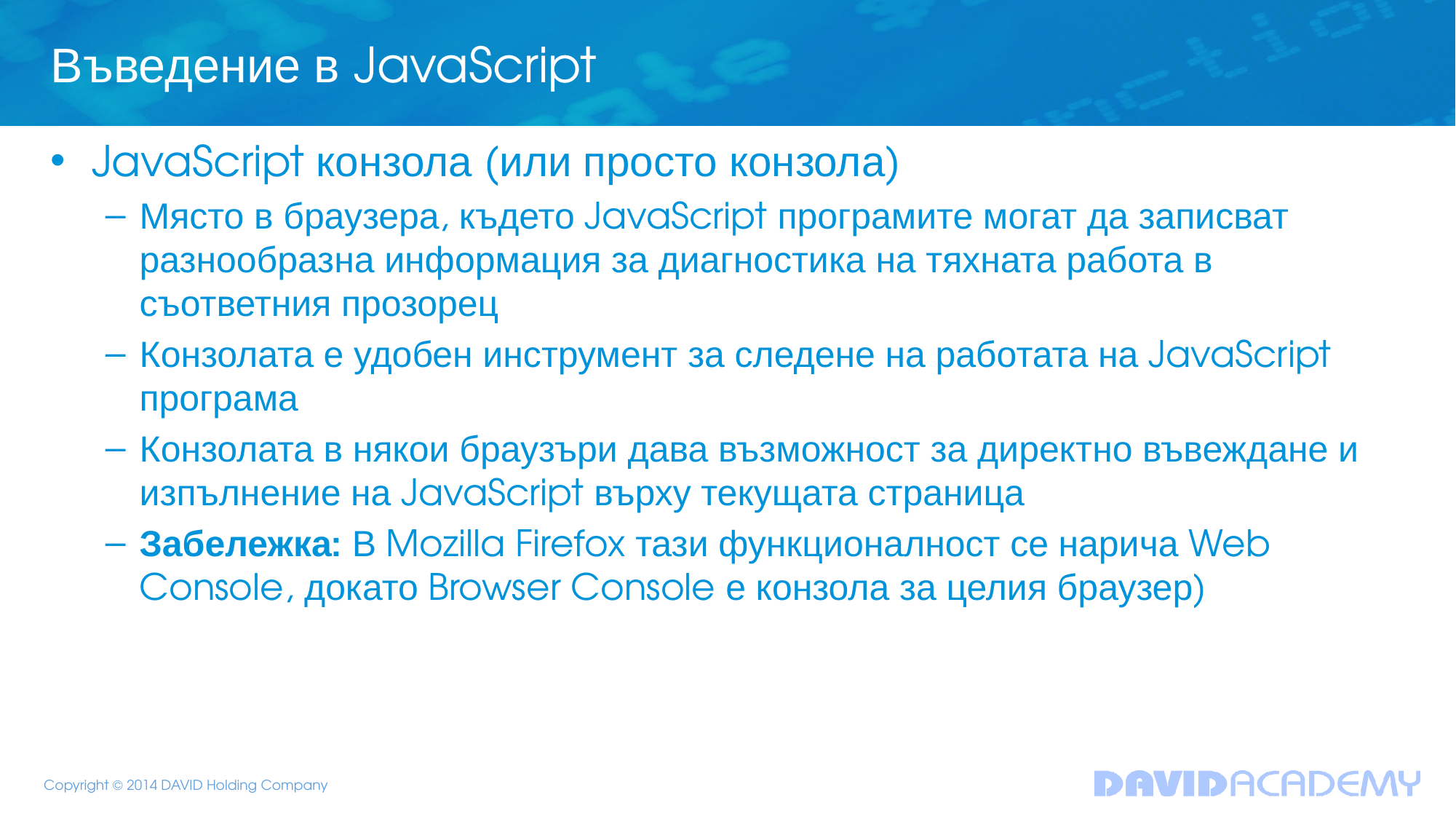

# Въведение в JavaScript
JavaScript конзола (или просто конзола)
Място в браузера, където JavaScript програмите могат да записват разнообразна информация за диагностика на тяхната работа в съответния прозорец
Конзолата е удобен инструмент за следене на работата на JavaScript програма
Конзолата в някои браузъри дава възможност за директно въвеждане и изпълнение на JavaScript върху текущата страница
Забележка: В Mozilla Firefox тази функционалност се нарича Web Console, докато Browser Console е конзола за целия браузер)